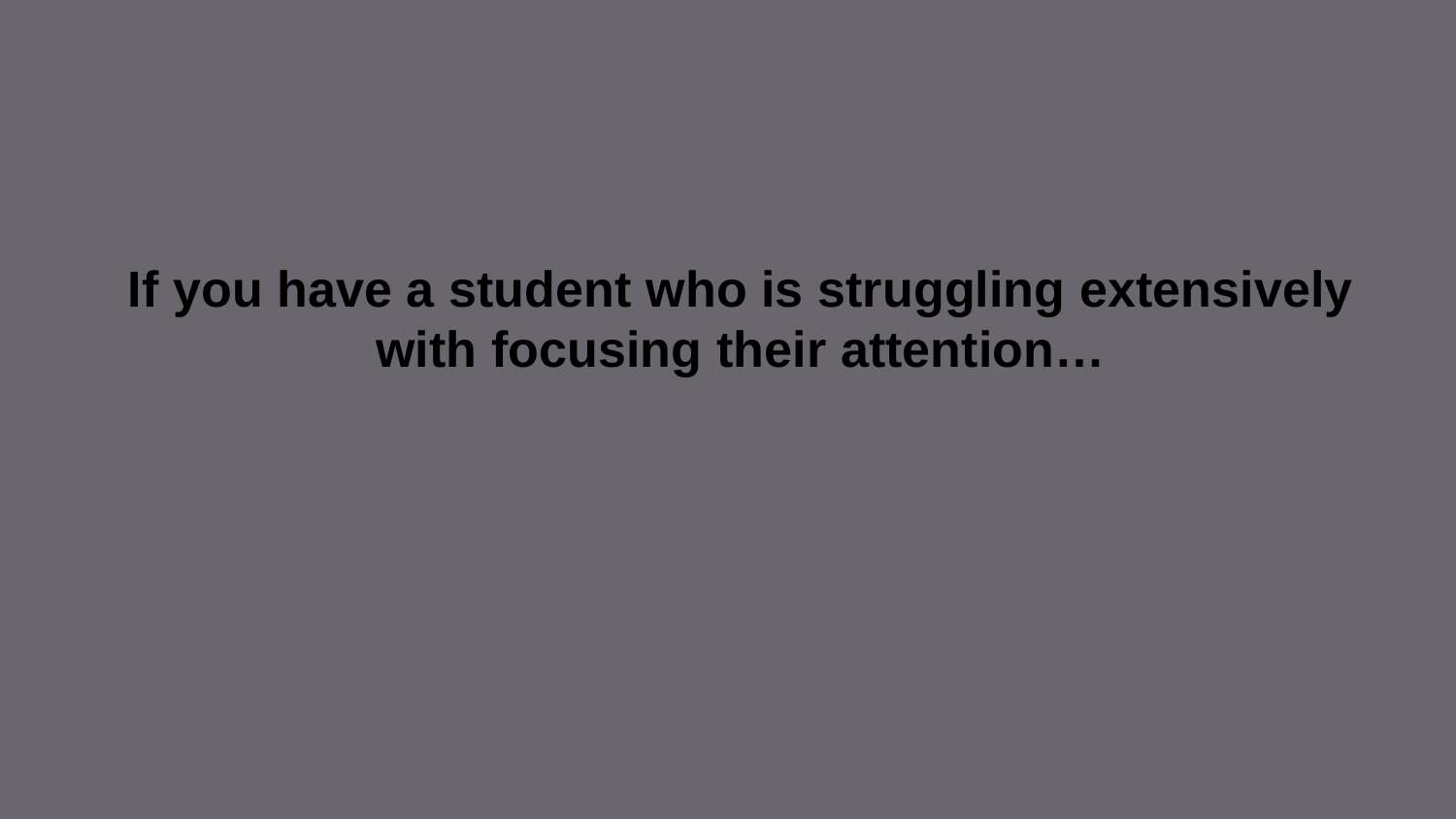

# If you have a student who is struggling extensively with focusing their attention…